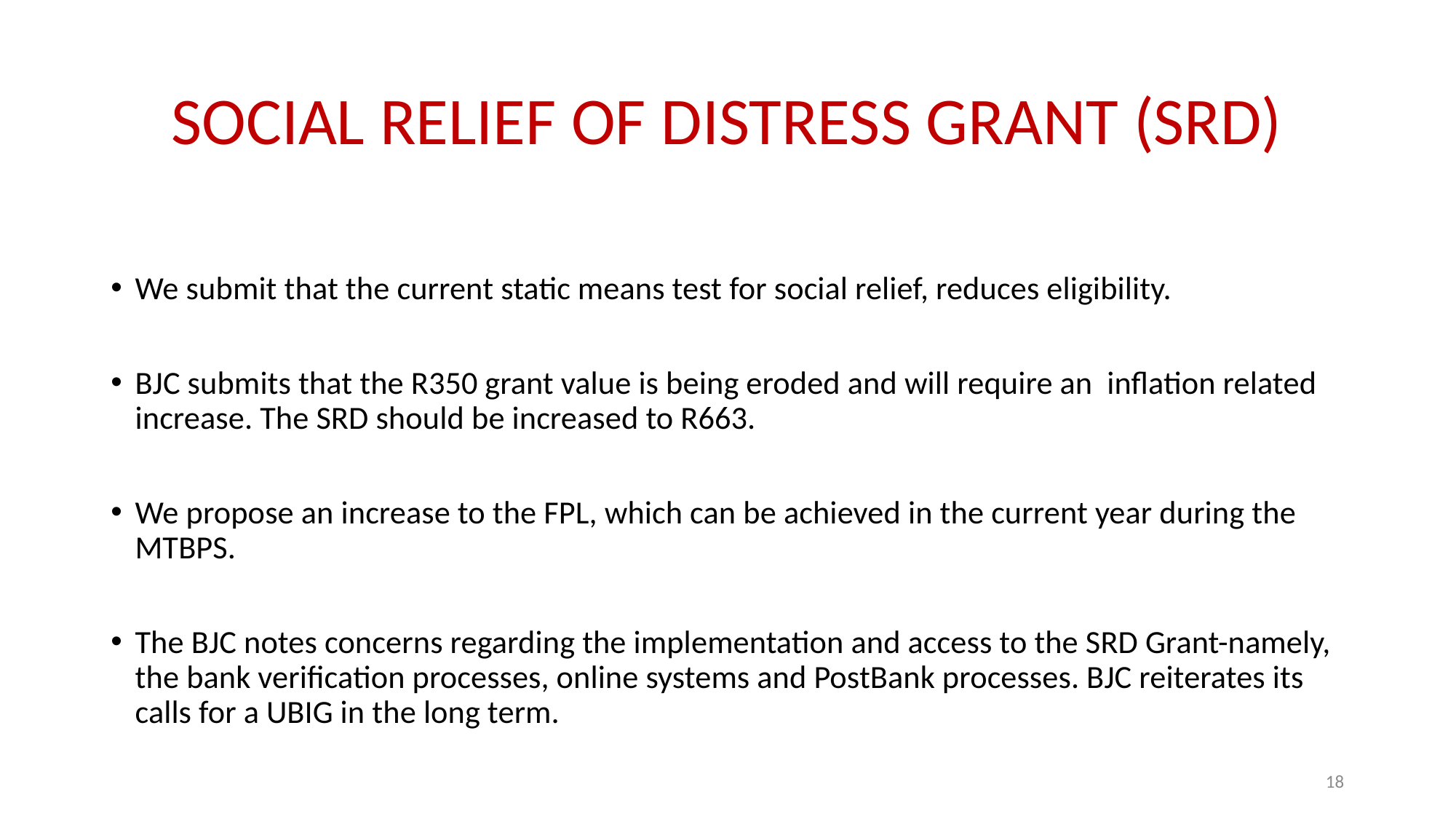

# SOCIAL RELIEF OF DISTRESS GRANT (SRD)

We submit that the current static means test for social relief, reduces eligibility.

BJC submits that the R350 grant value is being eroded and will require an  inflation related increase. The SRD should be increased to R663.

We propose an increase to the FPL, which can be achieved in the current year during the MTBPS.

The BJC notes concerns regarding the implementation and access to the SRD Grant-namely, the bank verification processes, online systems and PostBank processes. BJC reiterates its calls for a UBIG in the long term.
18